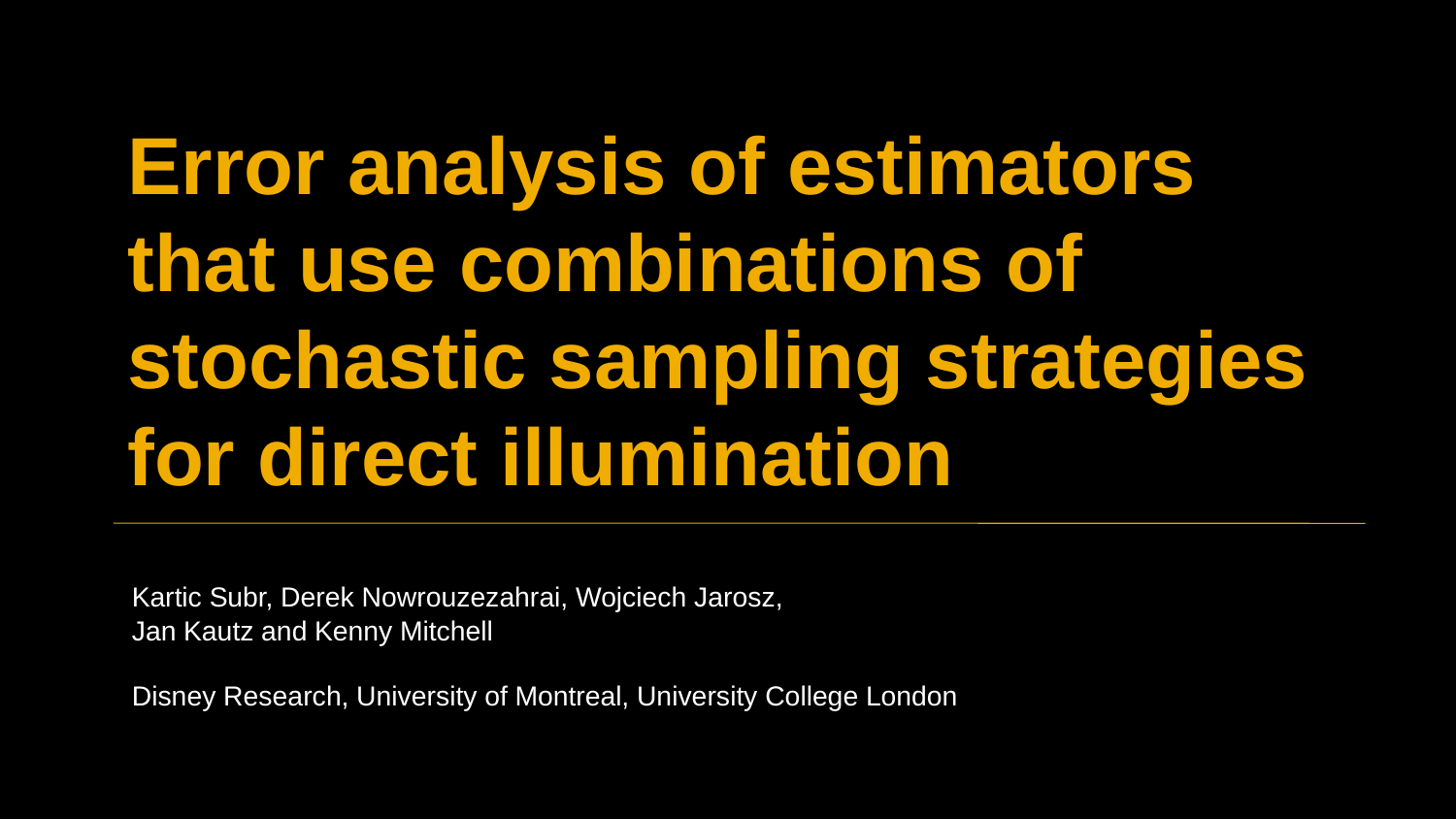

# Error analysis of estimators that use combinations of stochastic sampling strategies for direct illumination

Kartic Subr, Derek Nowrouzezahrai, Wojciech Jarosz,
Jan Kautz and Kenny Mitchell

Disney Research, University of Montreal, University College London